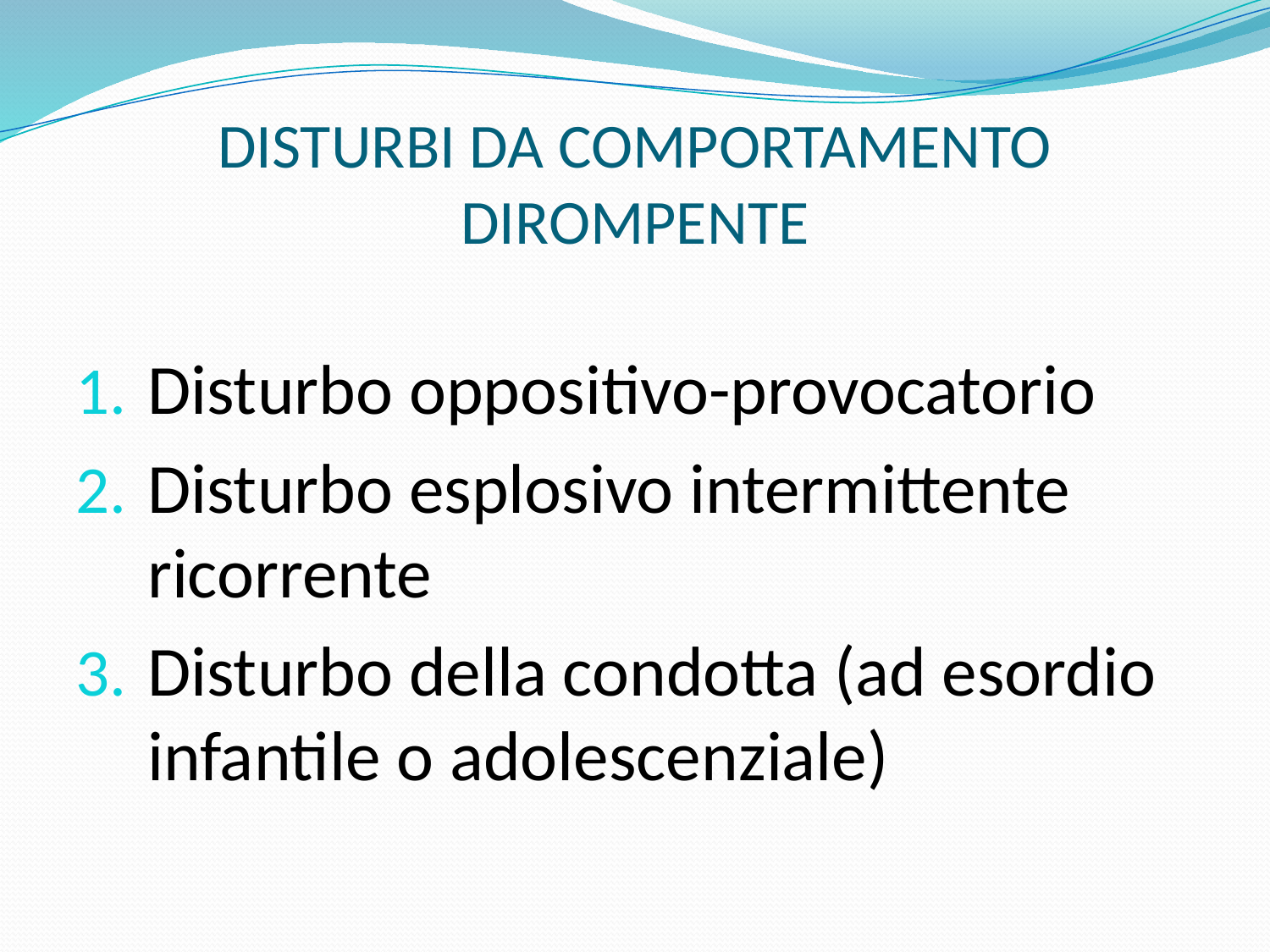

# DISTURBI DA COMPORTAMENTO DIROMPENTE

Disturbo oppositivo-provocatorio
Disturbo esplosivo intermittente ricorrente
Disturbo della condotta (ad esordio infantile o adolescenziale)